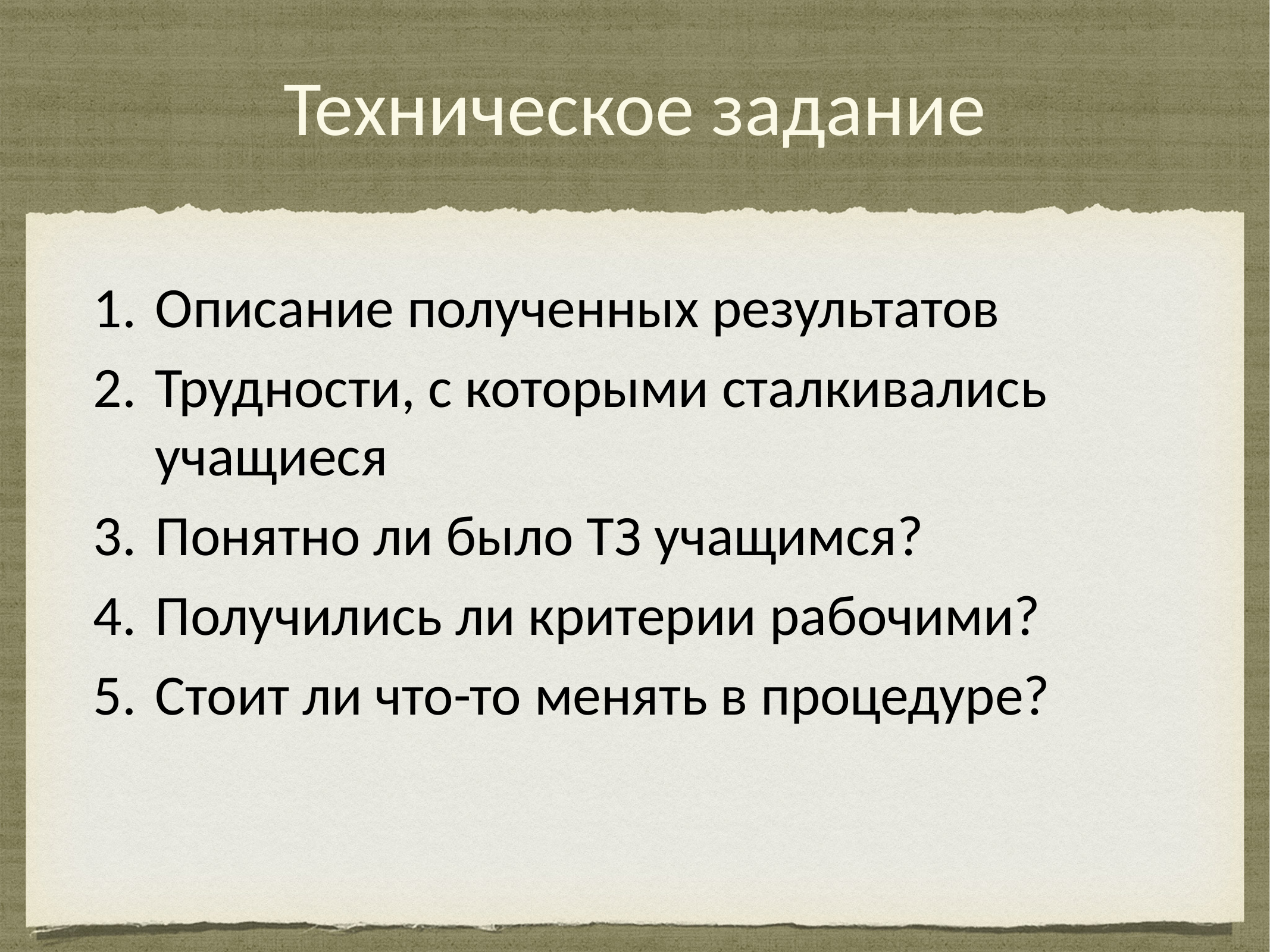

# Техническое задание
Описание полученных результатов
Трудности, с которыми сталкивались учащиеся
Понятно ли было ТЗ учащимся?
Получились ли критерии рабочими?
Стоит ли что-то менять в процедуре?